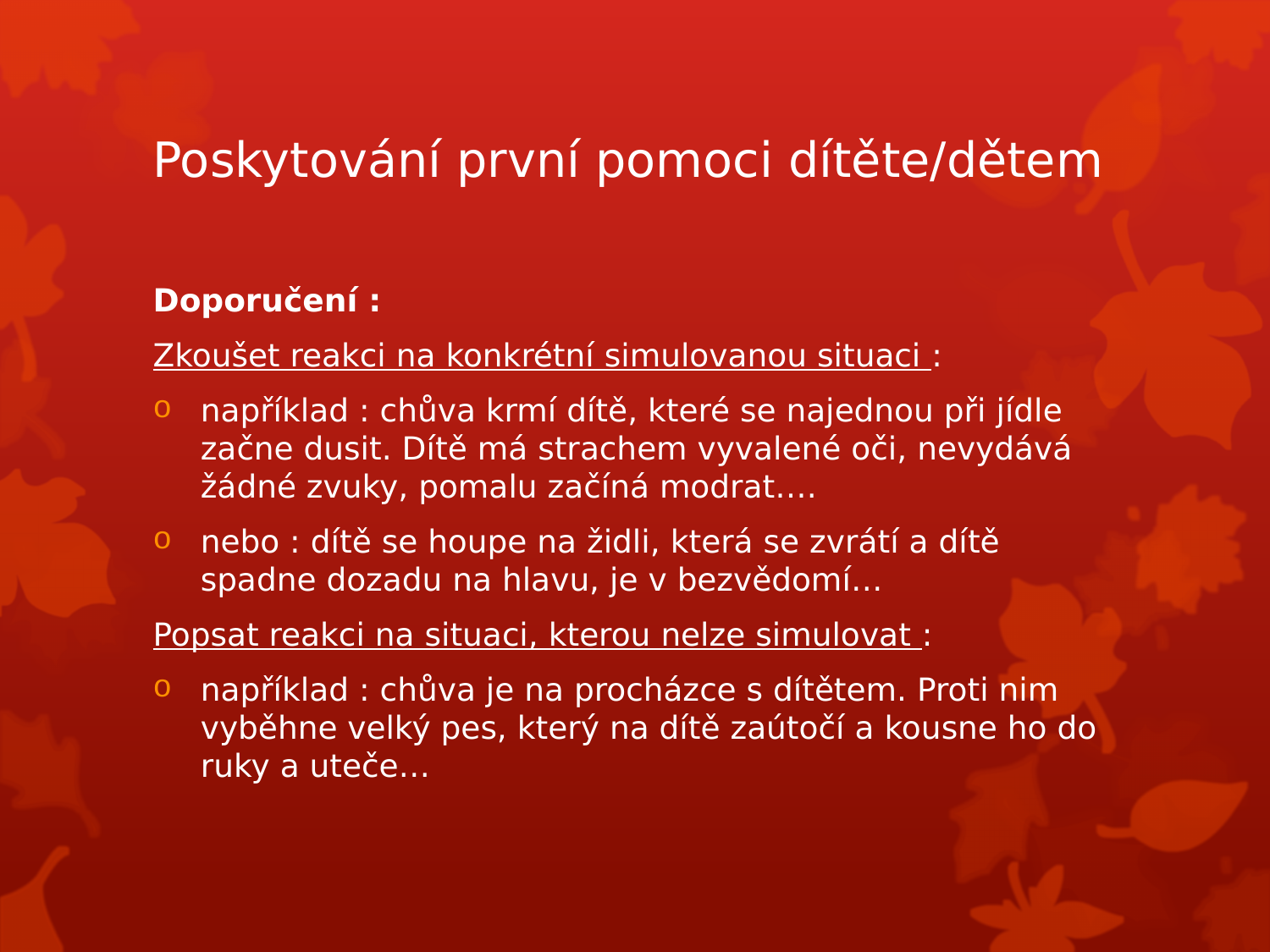

# Poskytování první pomoci dítěte/dětem
Doporučení :
Zkoušet reakci na konkrétní simulovanou situaci :
například : chůva krmí dítě, které se najednou při jídle začne dusit. Dítě má strachem vyvalené oči, nevydává žádné zvuky, pomalu začíná modrat….
nebo : dítě se houpe na židli, která se zvrátí a dítě spadne dozadu na hlavu, je v bezvědomí…
Popsat reakci na situaci, kterou nelze simulovat :
například : chůva je na procházce s dítětem. Proti nim vyběhne velký pes, který na dítě zaútočí a kousne ho do ruky a uteče…